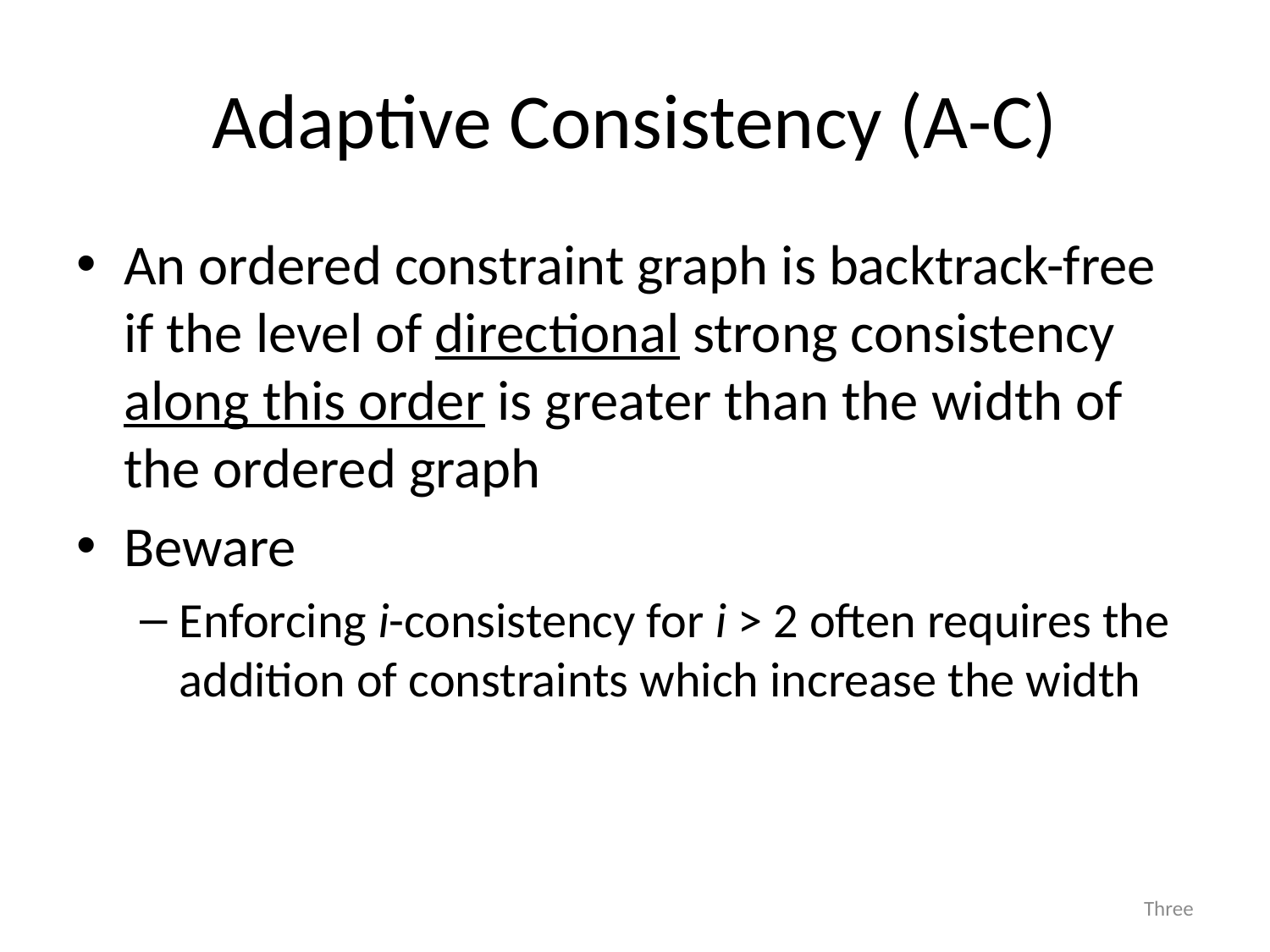

# Adaptive Consistency (A-C)
An ordered constraint graph is backtrack-free if the level of directional strong consistency along this order is greater than the width of the ordered graph
Beware
Enforcing i-consistency for i > 2 often requires the addition of constraints which increase the width
14